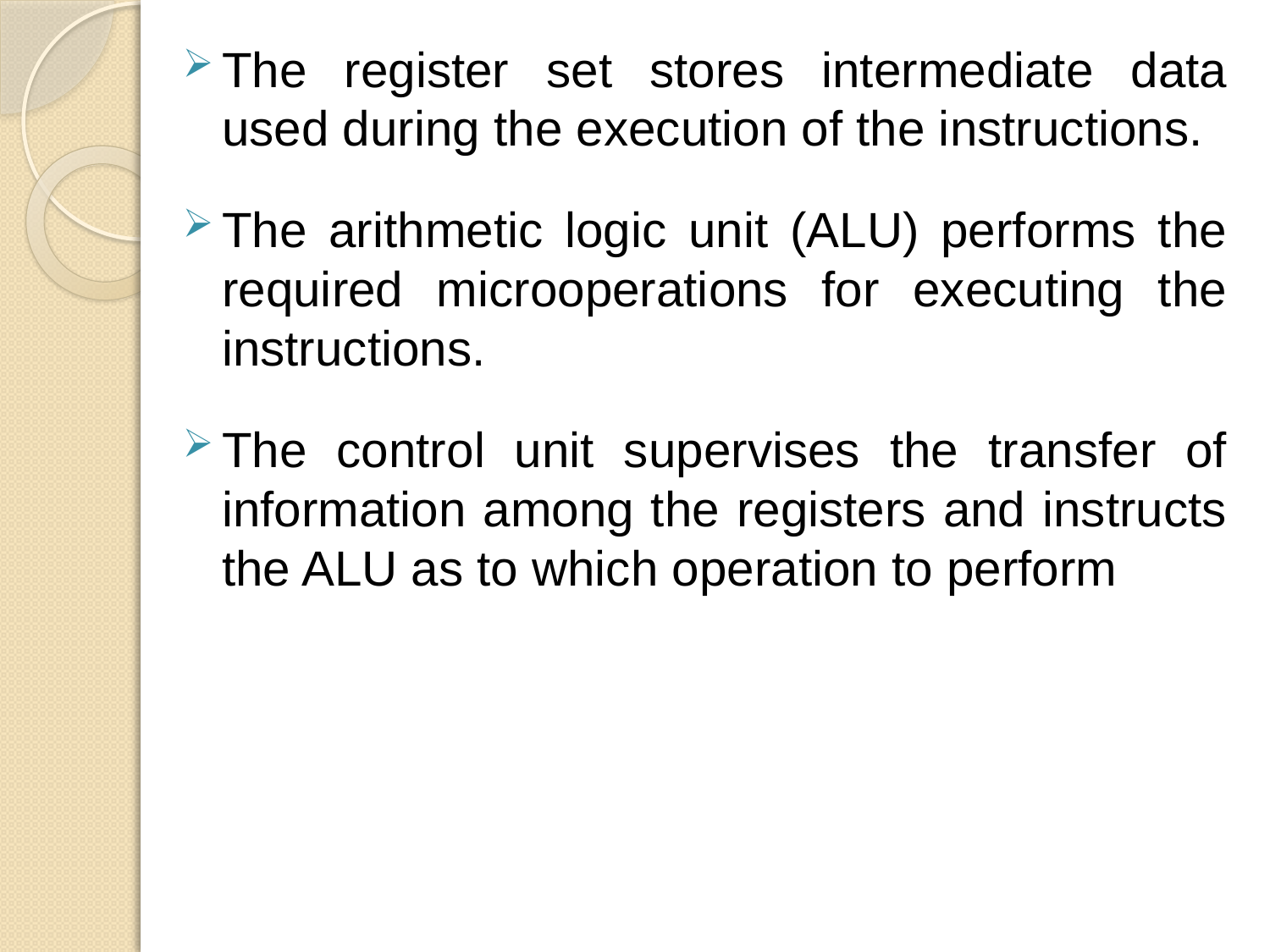

The register set stores intermediate data used during the execution of the instructions.
The arithmetic logic unit (ALU) performs the required microoperations for executing the instructions.
The control unit supervises the transfer of information among the registers and instructs the ALU as to which operation to perform